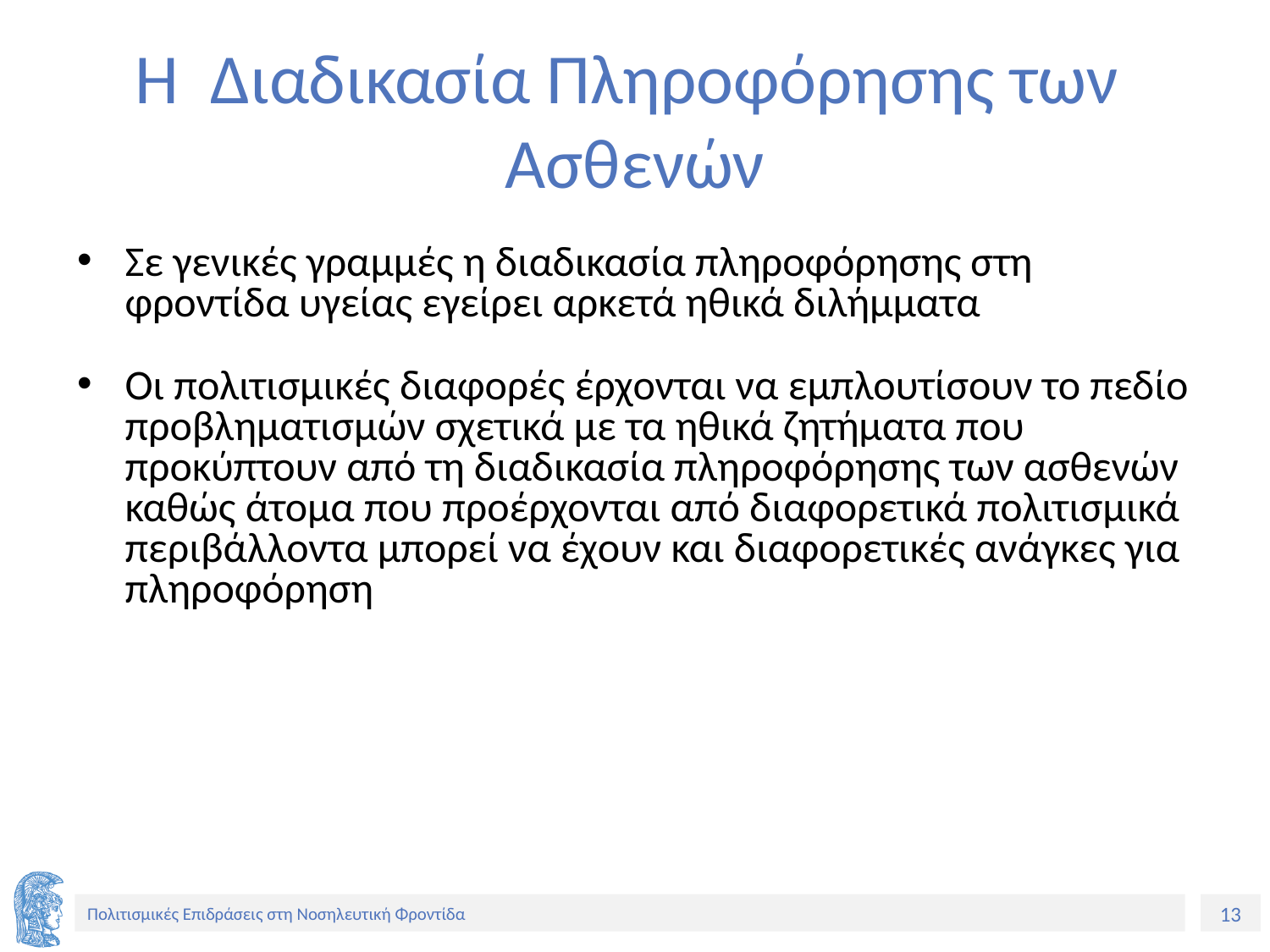

# Η  Διαδικασία Πληροφόρησης των  Ασθενών
Σε γενικές γραμμές η διαδικασία πληροφόρησης στη φροντίδα υγείας εγείρει αρκετά ηθικά διλήμματα
Οι πολιτισμικές διαφορές έρχονται να εμπλουτίσουν το πεδίο προβληματισμών σχετικά με τα ηθικά ζητήματα που προκύπτουν από τη διαδικασία πληροφόρησης των ασθενών καθώς άτομα που προέρχονται από διαφορετικά πολιτισμικά περιβάλλοντα μπορεί να έχουν και διαφορετικές ανάγκες για πληροφόρηση